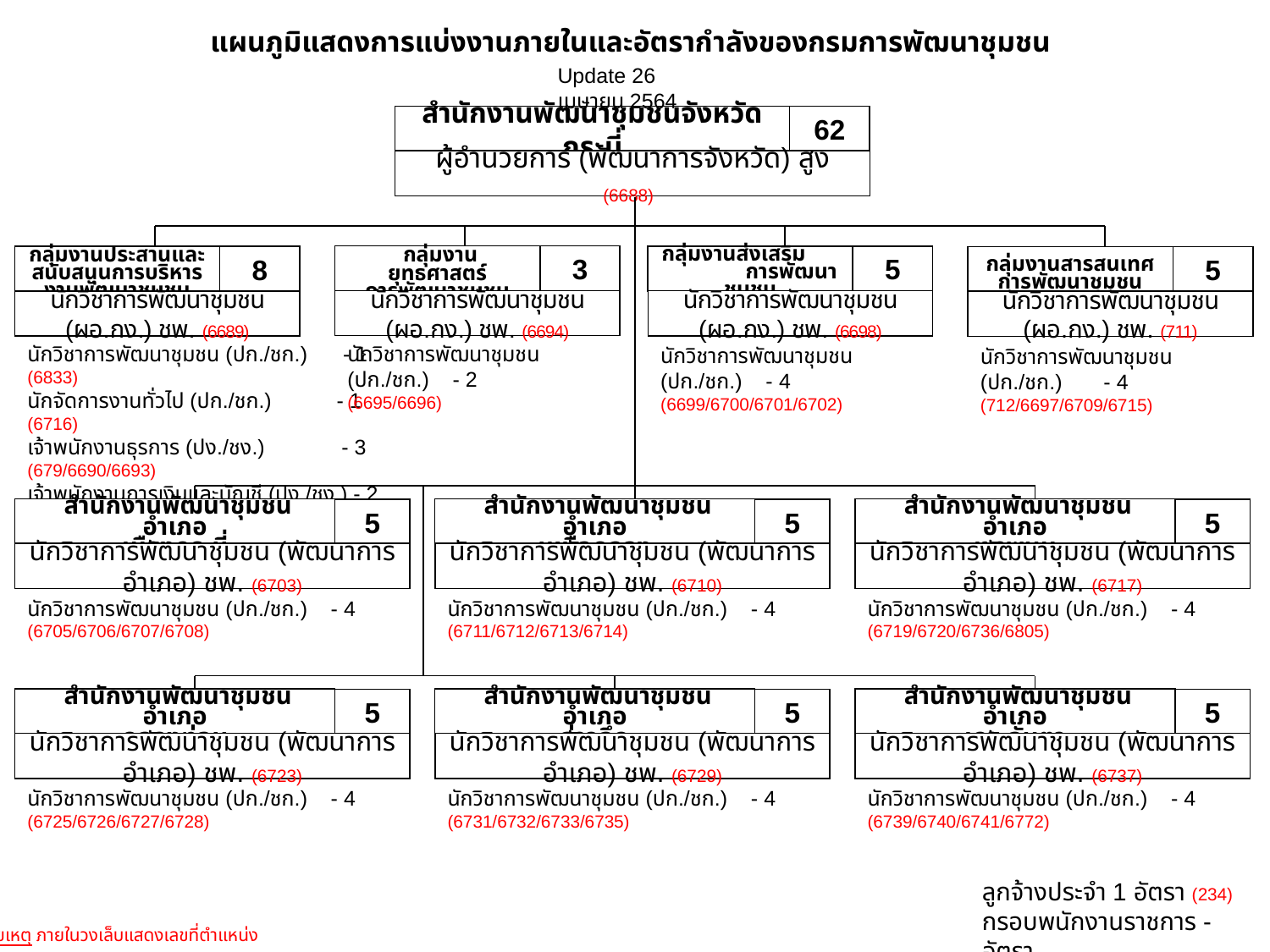

แผนภูมิแสดงการแบ่งงานภายในและอัตรากำลังของกรมการพัฒนาชุมชน
Update 26 เมษายน 2564
สำนักงานพัฒนาชุมชนจังหวัดกระบี่
62
ผู้อำนวยการ (พัฒนาการจังหวัด) สูง (6688)

 กลุ่มงานยุทธศาสตร์
การพัฒนาชุมชน
3
นักวิชาการพัฒนาชุมชน (ผอ.กง.) ชพ. (6694)

กลุ่มงานส่งเสริม                      การพัฒนาชุมชน
5
นักวิชาการพัฒนาชุมชน (ผอ.กง.) ชพ. (6698)

กลุ่มงานประสานและสนับสนุนการบริหารงานพัฒนาชุมชน
8
นักวิชาการพัฒนาชุมชน (ผอ.กง.) ชพ. (6689)

กลุ่มงานสารสนเทศ
การพัฒนาชุมชน
5
นักวิชาการพัฒนาชุมชน (ผอ.กง.) ชพ. (711)
นักวิชาการพัฒนาชุมชน (ปก./ชก.)    - 2
(6695/6696)

นักวิชาการพัฒนาชุมชน (ปก./ชก.)      - 1 (6833)
นักจัดการงานทั่วไป (ปก./ชก.)           - 1 (6716)
เจ้าพนักงานธุรการ (ปง./ชง.)             - 3 (679/6690/6693)
เจ้าพนักงานการเงินและบัญชี (ปง./ชง.) - 2 (6691/6692)
พนักงานขับรถยนต์ (ลจป.)                - 1 (234) (ไม่รวมในกรอบ ขรก.)

นักวิชาการพัฒนาชุมชน (ปก./ชก.)    - 4
(6699/6700/6701/6702)

นักวิชาการพัฒนาชุมชน (ปก./ชก.)       - 4
(712/6697/6709/6715)

 สำนักงานพัฒนาชุมชนอำเภอ
เมืองกระบี่
5
นักวิชาการพัฒนาชุมชน (พัฒนาการอำเภอ) ชพ. (6703)

 สำนักงานพัฒนาชุมชนอำเภอ
เหนือคลอง
5
นักวิชาการพัฒนาชุมชน (พัฒนาการอำเภอ) ชพ. (6710)

 สำนักงานพัฒนาชุมชนอำเภอ
เขาพนม
5
นักวิชาการพัฒนาชุมชน (พัฒนาการอำเภอ) ชพ. (6717)
นักวิชาการพัฒนาชุมชน (ปก./ชก.)    - 4
(6705/6706/6707/6708)

นักวิชาการพัฒนาชุมชน (ปก./ชก.)    - 4
(6711/6712/6713/6714)

นักวิชาการพัฒนาชุมชน (ปก./ชก.)    - 4
(6719/6720/6736/6805)

 สำนักงานพัฒนาชุมชนอำเภอ
คลองท่อม
5
นักวิชาการพัฒนาชุมชน (พัฒนาการอำเภอ) ชพ. (6723)

 สำนักงานพัฒนาชุมชนอำเภอ
อ่าวลึก
5
นักวิชาการพัฒนาชุมชน (พัฒนาการอำเภอ) ชพ. (6729)

 สำนักงานพัฒนาชุมชนอำเภอ
เกาะลันตา
5
นักวิชาการพัฒนาชุมชน (พัฒนาการอำเภอ) ชพ. (6737)
นักวิชาการพัฒนาชุมชน (ปก./ชก.)    - 4
(6725/6726/6727/6728)

นักวิชาการพัฒนาชุมชน (ปก./ชก.)    - 4
(6731/6732/6733/6735)

นักวิชาการพัฒนาชุมชน (ปก./ชก.)    - 4
(6739/6740/6741/6772)

ลูกจ้างประจำ 1 อัตรา (234)
กรอบพนักงานราชการ - อัตรา
หมายเหตุ ภายในวงเล็บแสดงเลขที่ตำแหน่ง